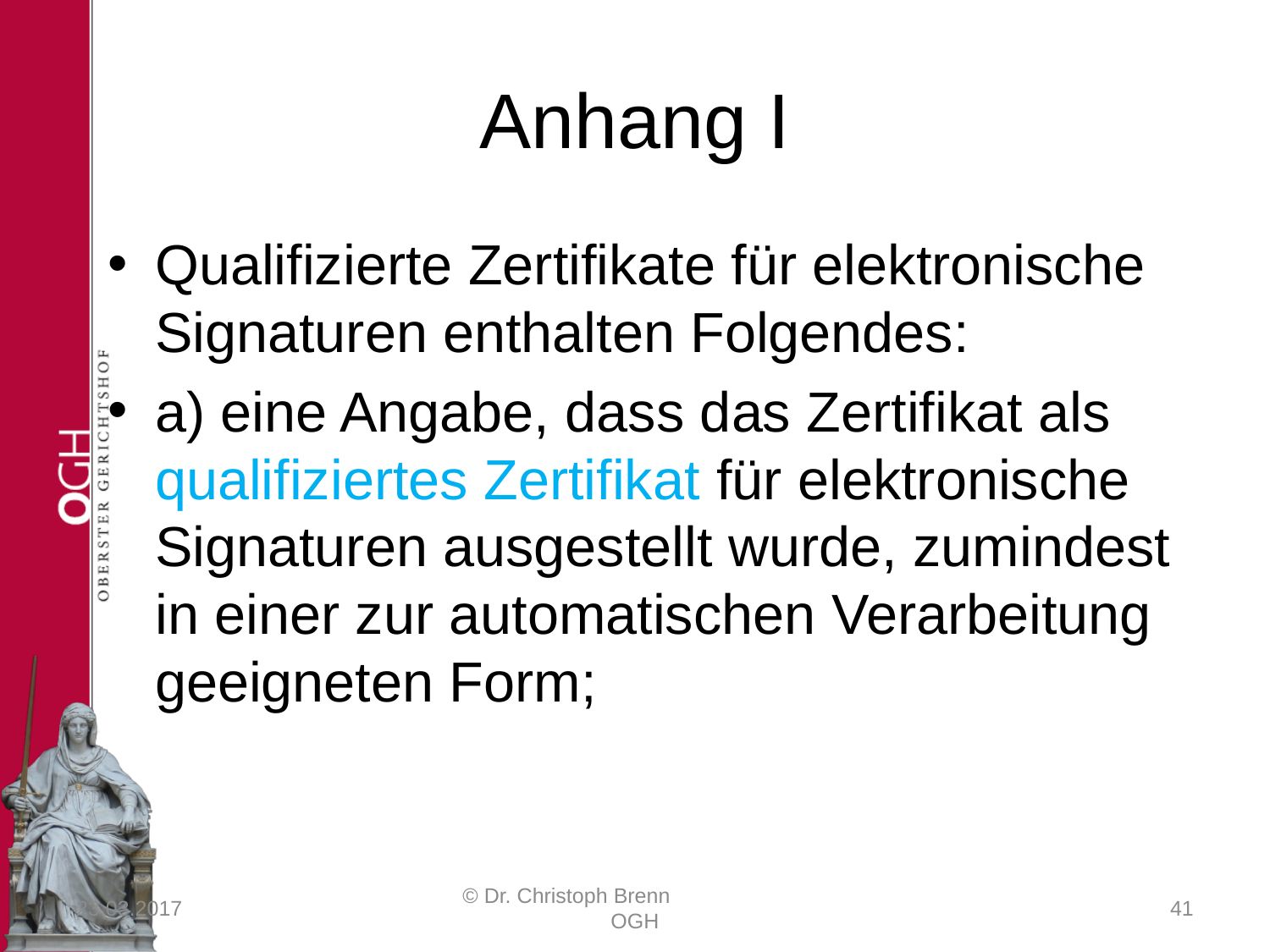

# Anhang I
Qualifizierte Zertifikate für elektronische Signaturen enthalten Folgendes:
a) eine Angabe, dass das Zertifikat als qualifiziertes Zertifikat für elektronische Signaturen ausgestellt wurde, zumindest in einer zur automatischen Verarbeitung geeigneten Form;
23.03.2017
© Dr. Christoph Brenn                        OGH
41